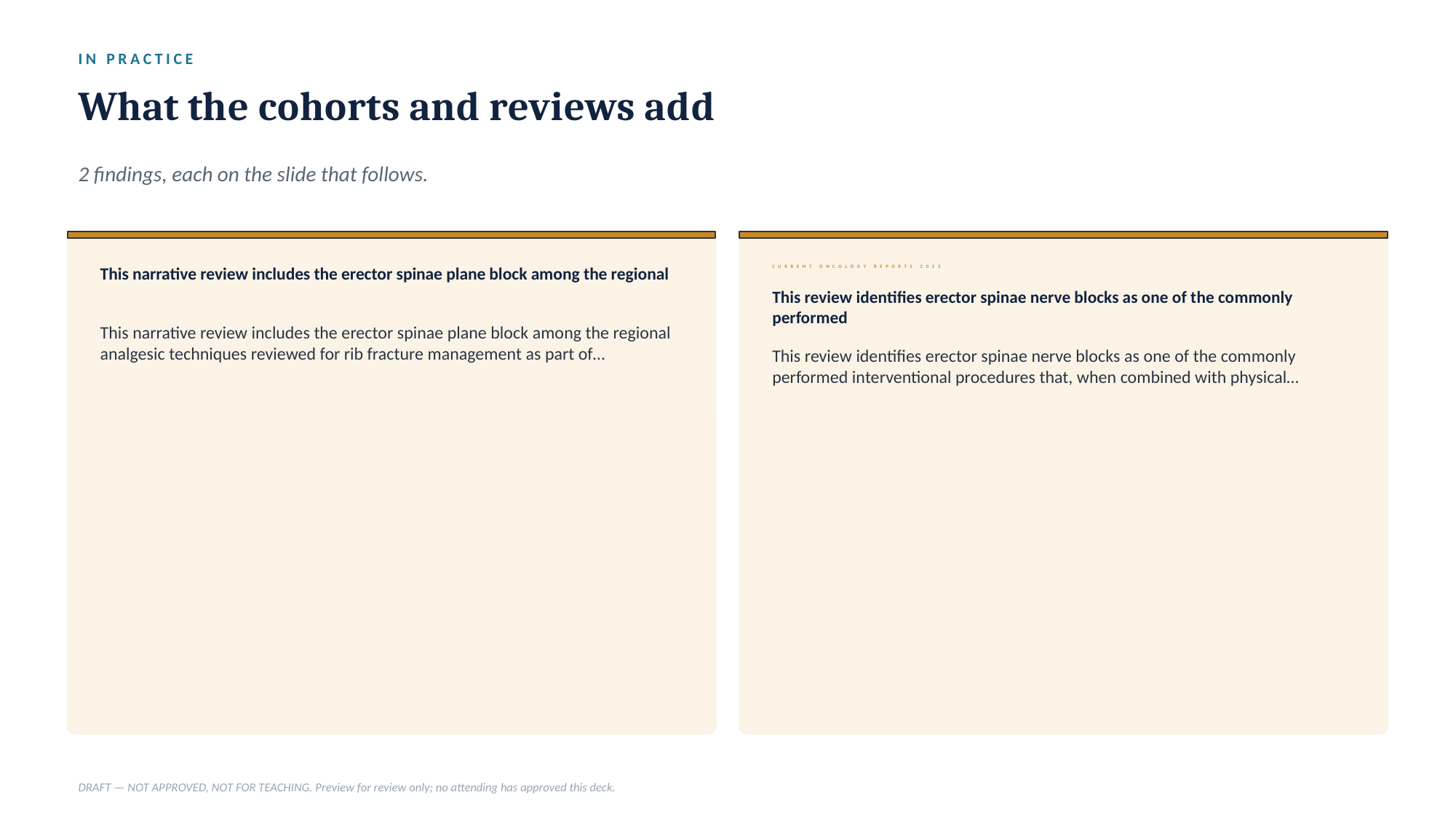

IN PRACTICE
What the cohorts and reviews add
2 findings, each on the slide that follows.

This narrative review includes the erector spinae plane block among the regional
CURRENT ONCOLOGY REPORTS 2023
This review identifies erector spinae nerve blocks as one of the commonly performed
This narrative review includes the erector spinae plane block among the regional analgesic techniques reviewed for rib fracture management as part of…
This review identifies erector spinae nerve blocks as one of the commonly performed interventional procedures that, when combined with physical…
DRAFT — NOT APPROVED, NOT FOR TEACHING. Preview for review only; no attending has approved this deck.